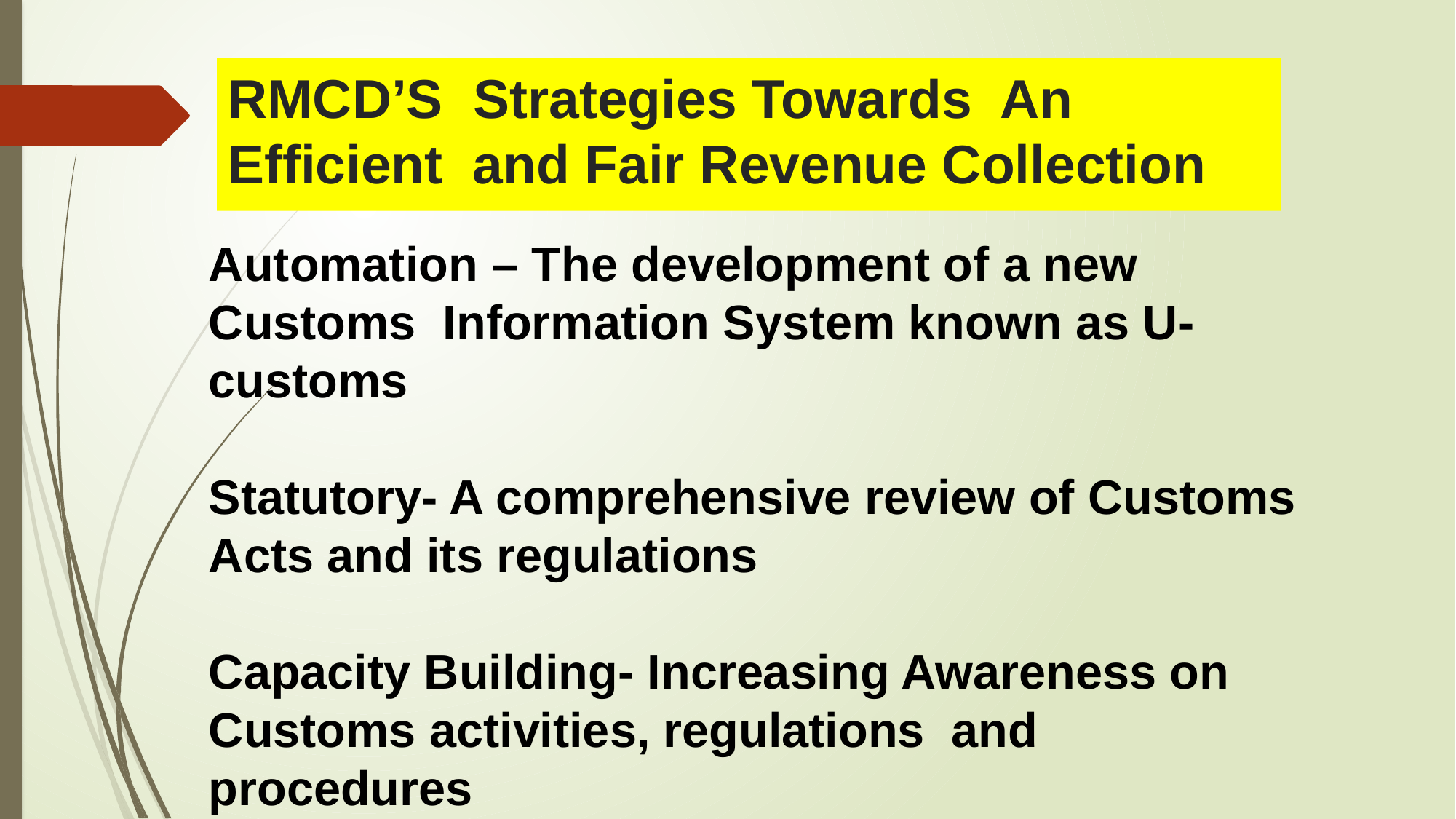

# RMCD’S  Strategies Towards  An Efficient  and Fair Revenue Collection
Automation – The development of a new Customs  Information System known as U-customs

Statutory- A comprehensive review of Customs Acts and its regulations

Capacity Building- Increasing Awareness on Customs activities, regulations  and procedures